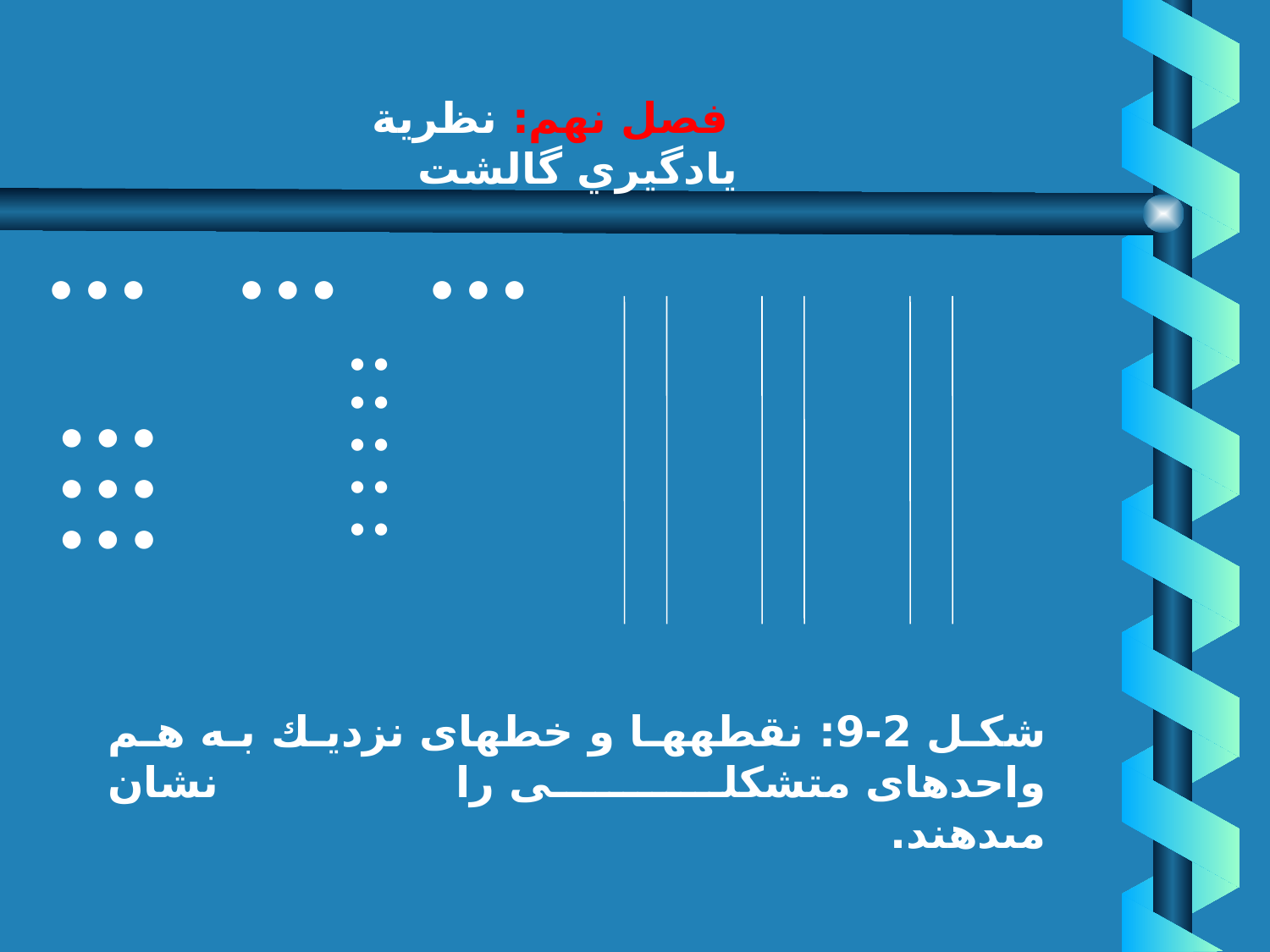

# فصل نهم: نظرية يادگيري گالشت
● ● ●
● ● ●
● ● ●

● ●
● ●
● ● ●
      ● ● ●
      ● ● ●
● ●
● ●
● ●
شكل 2-9: نقطه‏ها و خطهاى نزديك به هم واحدهاى متشكلى را                نشان مى‏دهند.